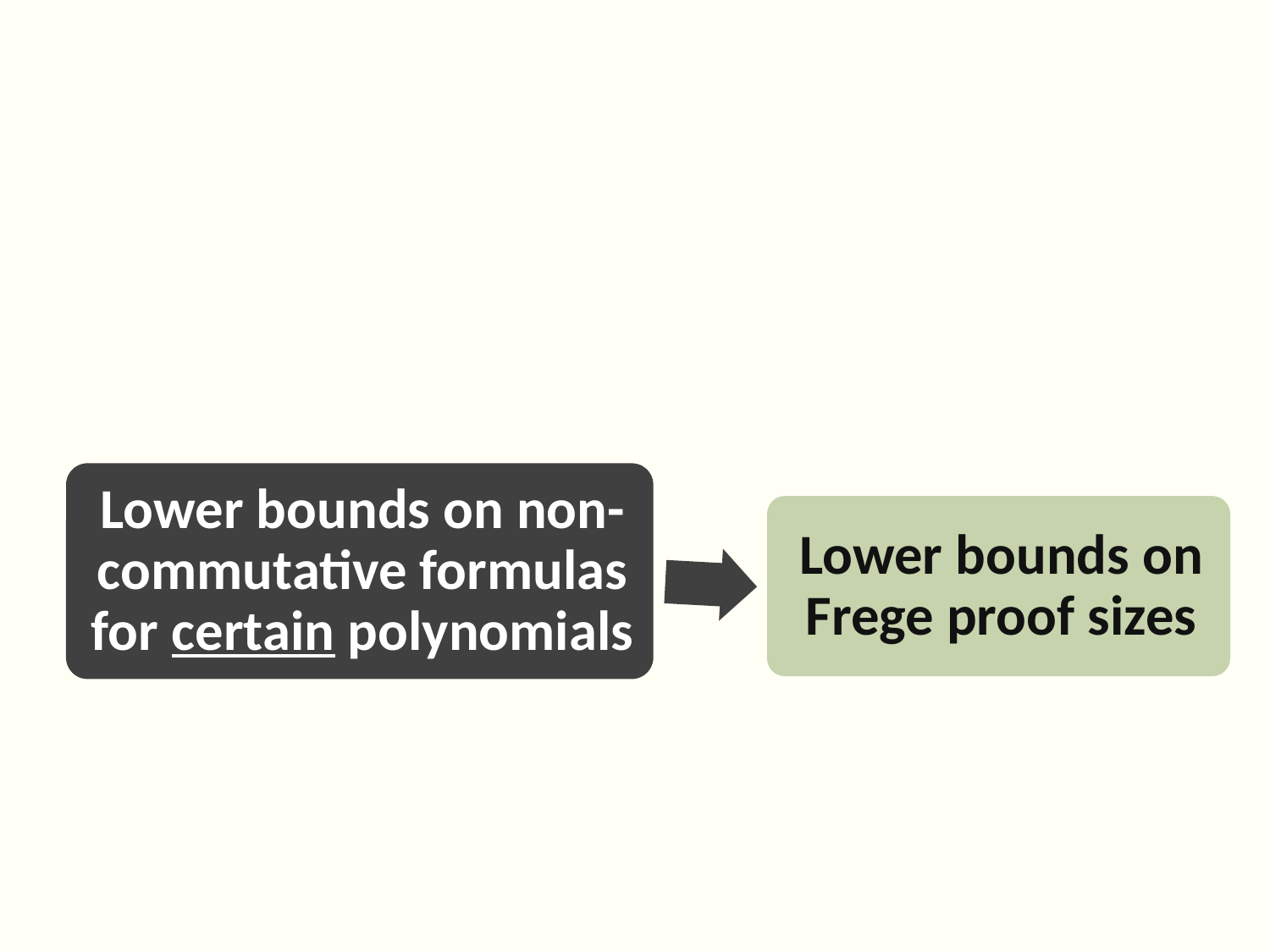

Lower bounds on non-commutative formulas for certain polynomials

Lower bounds on Frege proof sizes